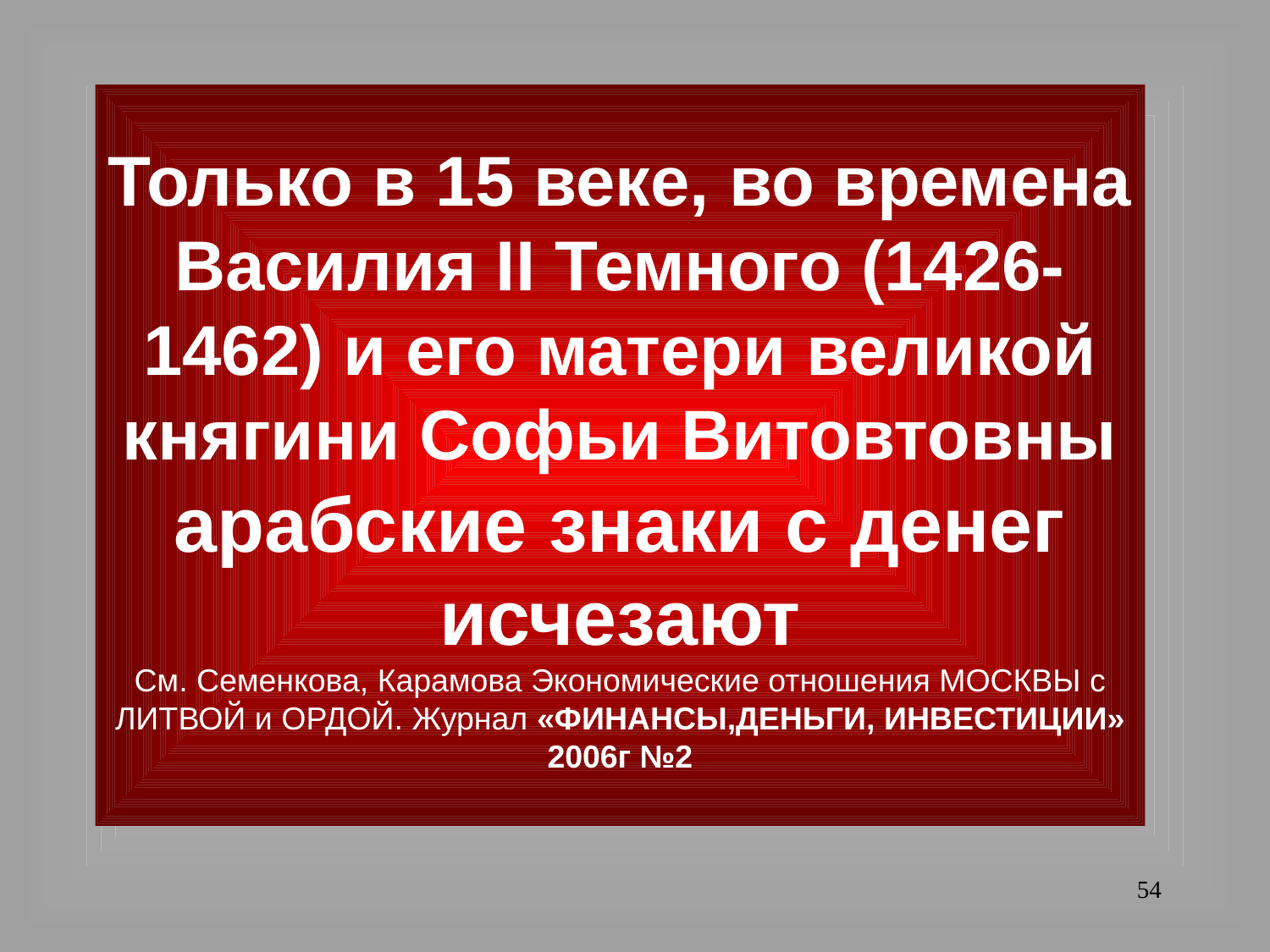

# Только в 15 веке, во времена Василия II Темного (1426-1462) и его матери великой княгини Софьи Витовтовны арабские знаки с денег исчезают См. Семенкова, Карамова Экономические отношения МОСКВЫ с ЛИТВОЙ и ОРДОЙ. Журнал «ФИНАНСЫ,ДЕНЬГИ, ИНВЕСТИЦИИ» 2006г №2
54